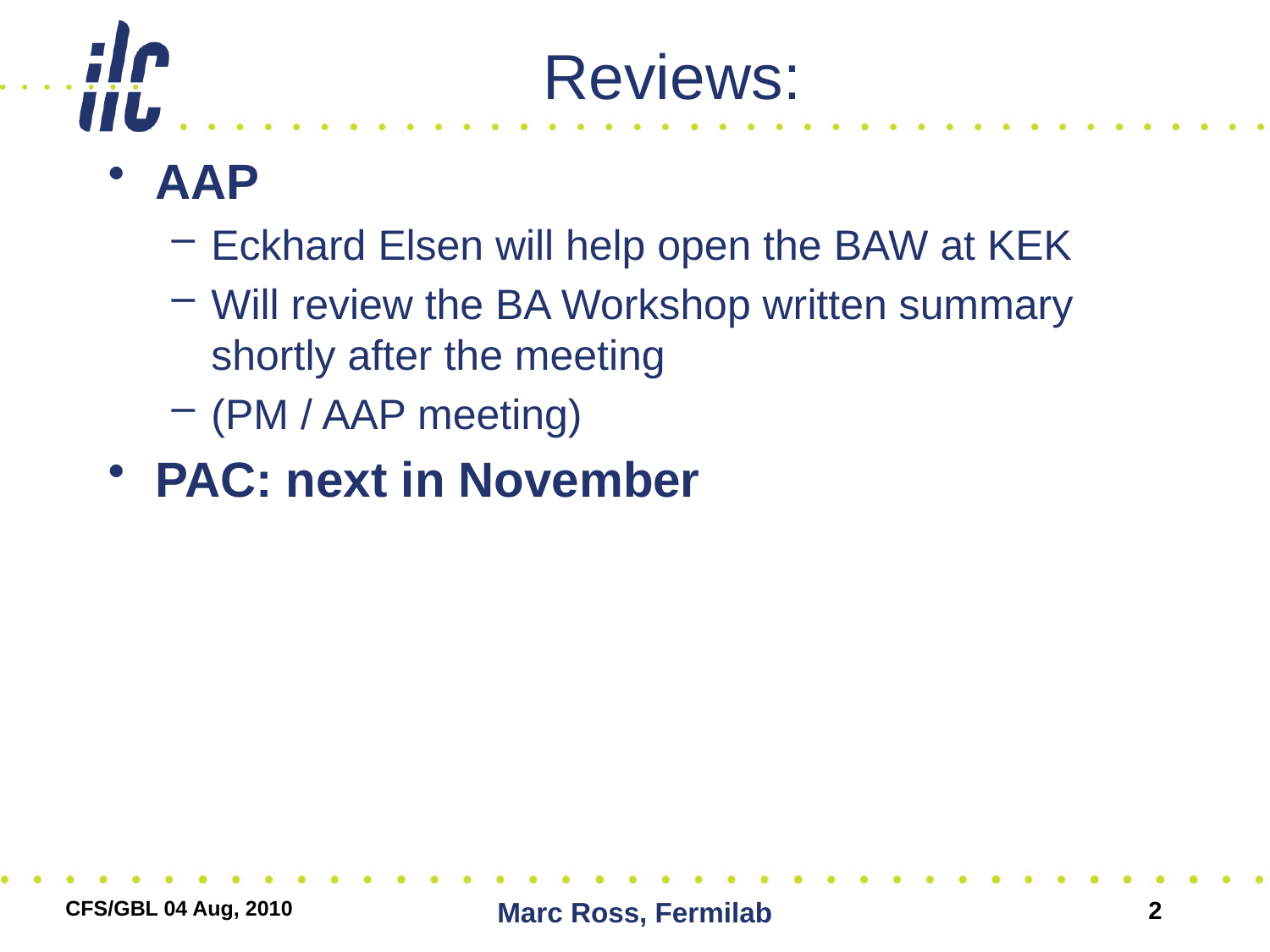

# Reviews:
AAP
Eckhard Elsen will help open the BAW at KEK
Will review the BA Workshop written summary shortly after the meeting
(PM / AAP meeting)
PAC: next in November

CFS/GBL 04 Aug, 2010
Marc Ross, Fermilab
2